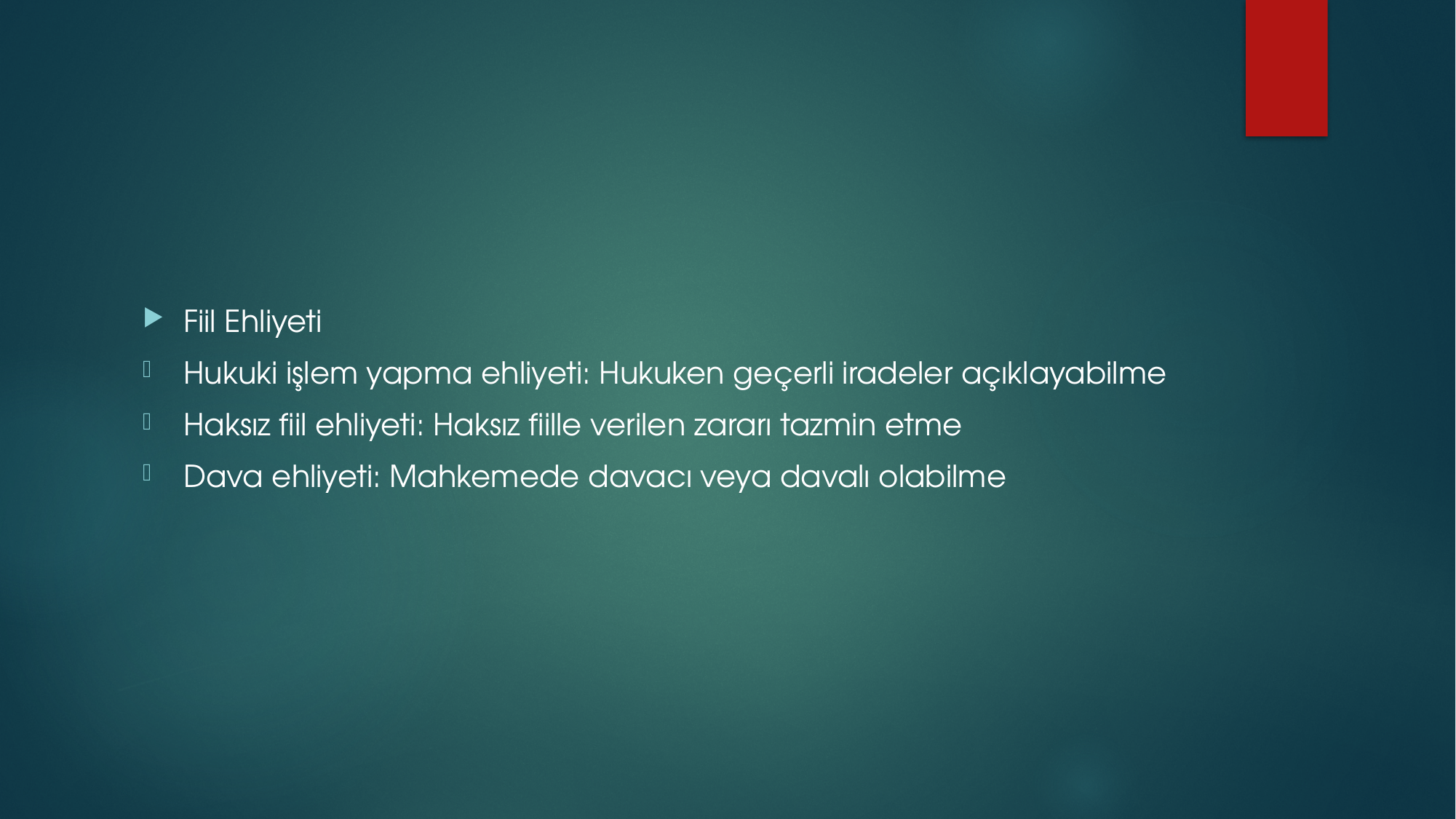

#

Fiil Ehliyeti
Hukuki işlem yapma ehliyeti: Hukuken geçerli iradeler açıklayabilme
Haksız fiil ehliyeti: Haksız fiille verilen zararı tazmin etme
Dava ehliyeti: Mahkemede davacı veya davalı olabilme